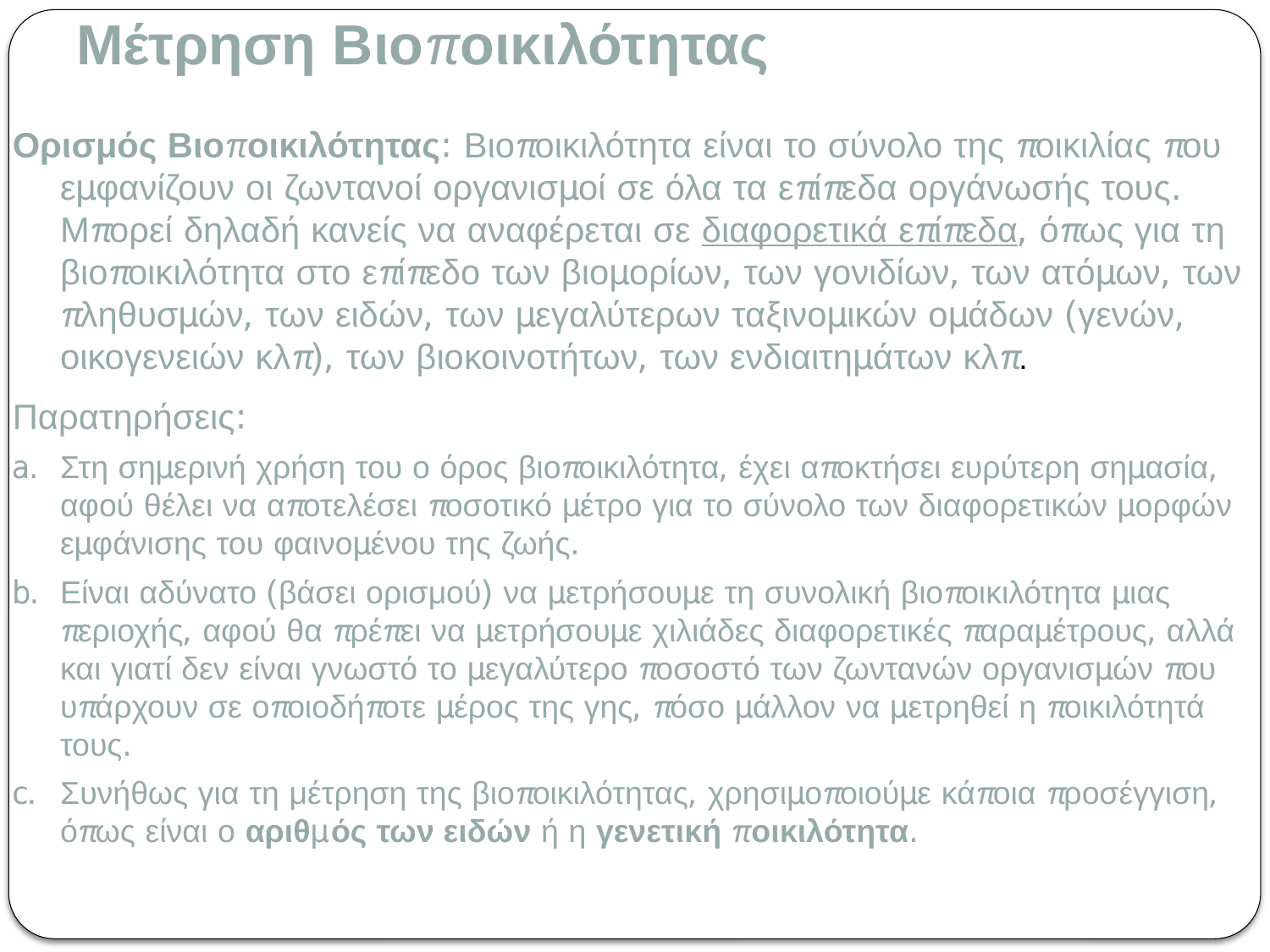

# Μέτρηση Βιοποικιλότητας
Ορισμός Βιοποικιλότητας: Βιοποικιλότητα είναι το σύνολο της ποικιλίας που εµφανίζουν οι ζωντανοί οργανισµοί σε όλα τα επίπεδα οργάνωσής τους. Μπορεί δηλαδή κανείς να αναφέρεται σε διαφορετικά επίπεδα, όπως για τη βιοποικιλότητα στο επίπεδο των βιοµορίων, των γονιδίων, των ατόµων, των πληθυσµών, των ειδών, των µεγαλύτερων ταξινοµικών οµάδων (γενών, οικογενειών κλπ), των βιοκοινοτήτων, των ενδιαιτηµάτων κλπ.
Παρατηρήσεις:
Στη σηµερινή χρήση του ο όρος βιοποικιλότητα, έχει αποκτήσει ευρύτερη σηµασία, αφού θέλει να αποτελέσει ποσοτικό µέτρο για το σύνολο των διαφορετικών µορφών εµφάνισης του φαινοµένου της ζωής.
Είναι αδύνατο (βάσει ορισμού) να µετρήσουµε τη συνολική βιοποικιλότητα µιας περιοχής, αφού θα πρέπει να µετρήσουµε χιλιάδες διαφορετικές παραµέτρους, αλλά και γιατί δεν είναι γνωστό το µεγαλύτερο ποσοστό των ζωντανών οργανισµών που υπάρχουν σε οποιοδήποτε µέρος της γης, πόσο µάλλον να µετρηθεί η ποικιλότητά τους.
Συνήθως για τη μέτρηση της βιοποικιλότητας, χρησιµοποιούµε κάποια προσέγγιση, όπως είναι ο αριθµός των ειδών ή η γενετική ποικιλότητα.